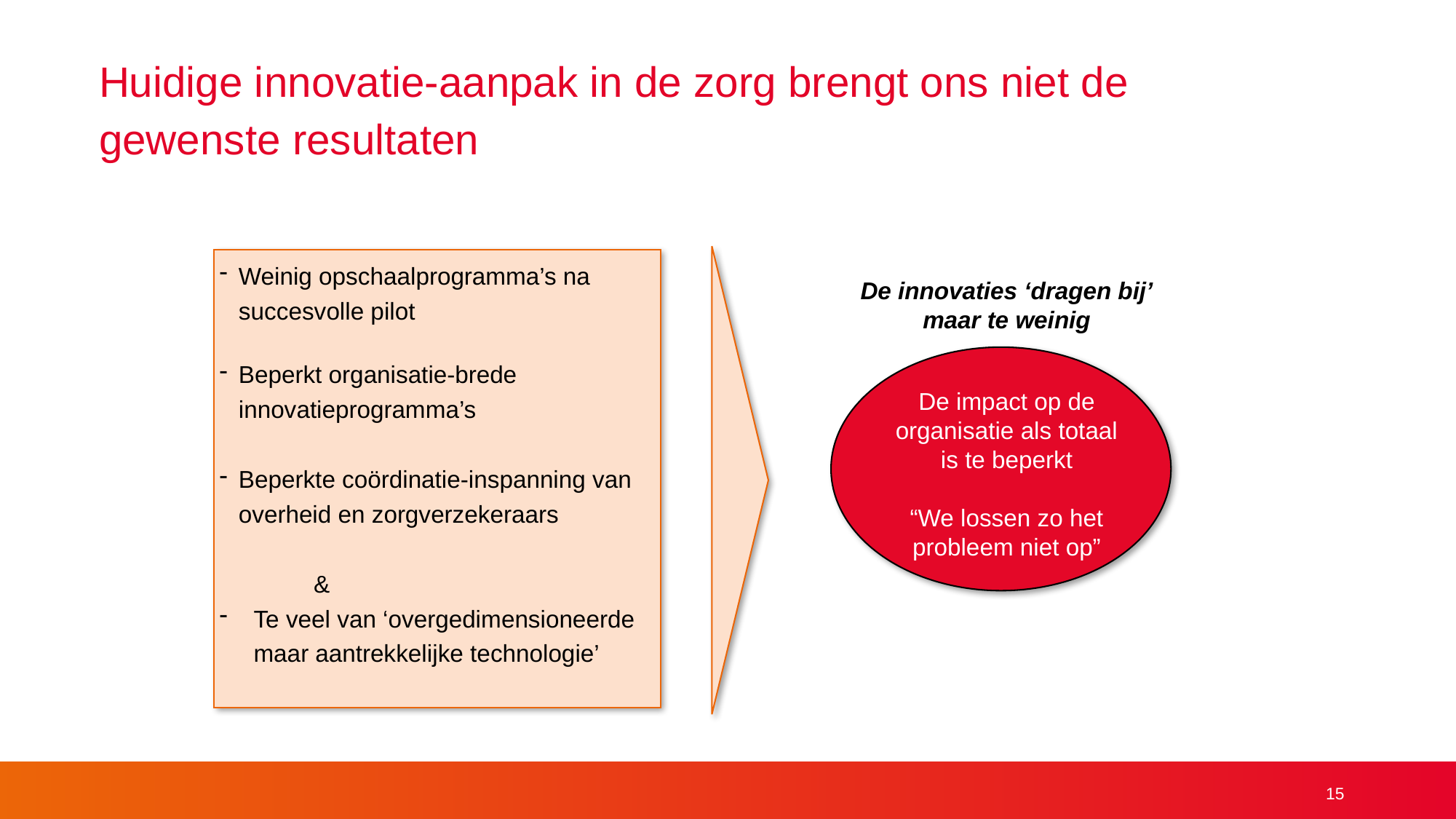

# Huidige innovatie-aanpak in de zorg brengt ons niet de gewenste resultaten

Weinig opschaalprogramma’s na succesvolle pilot
Beperkt organisatie-brede innovatieprogramma’s
Beperkte coördinatie-inspanning van overheid en zorgverzekeraars

              &
Te veel van ‘overgedimensioneerde maar aantrekkelijke technologie’

De innovaties ‘dragen bij’
maar te weinig

De impact op de organisatie als totaal is te beperkt

“We lossen zo het probleem niet op”

15